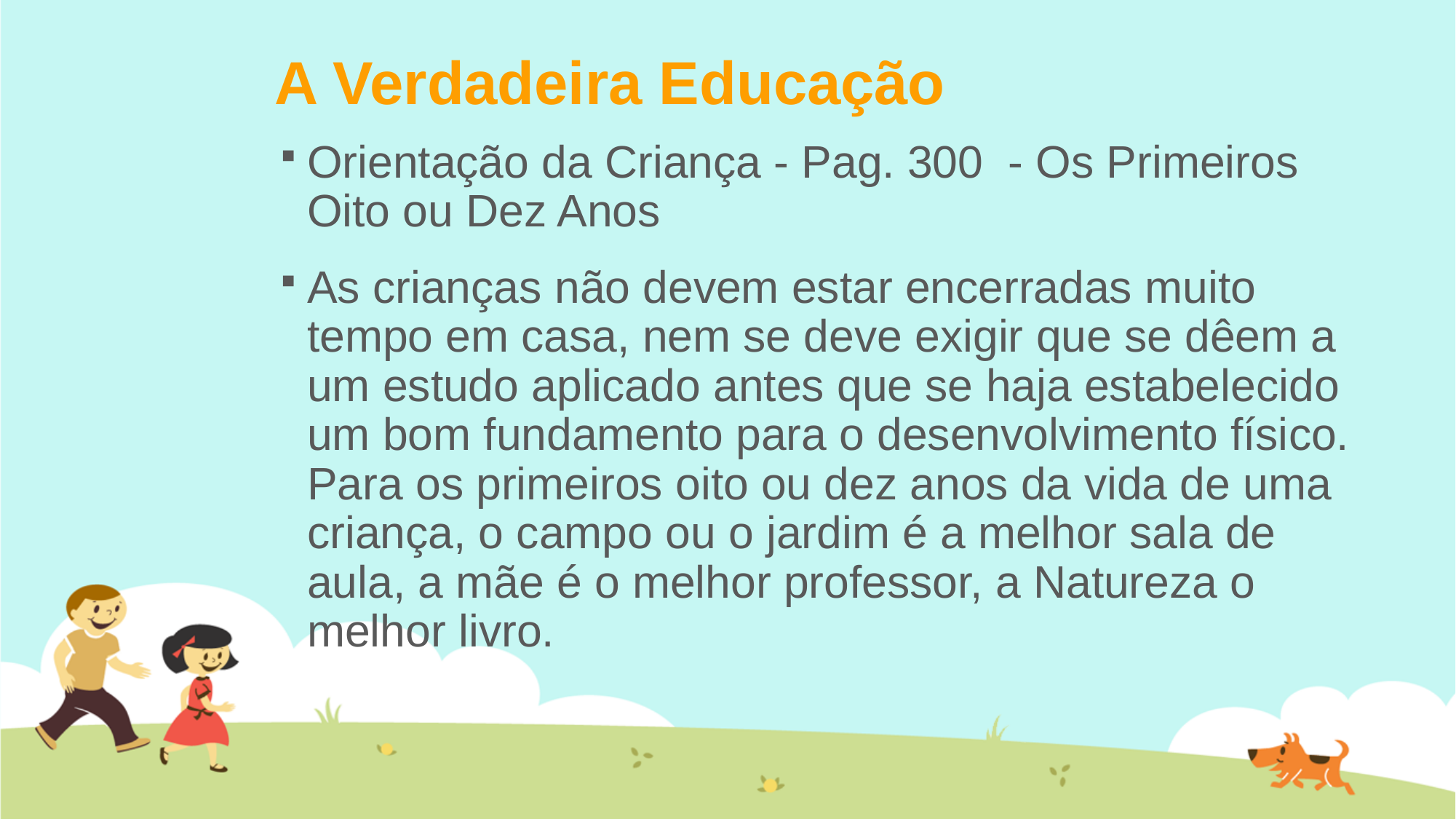

# A Verdadeira Educação
Orientação da Criança - Pag. 300  - Os Primeiros Oito ou Dez Anos
As crianças não devem estar encerradas muito tempo em casa, nem se deve exigir que se dêem a um estudo aplicado antes que se haja estabelecido um bom fundamento para o desenvolvimento físico. Para os primeiros oito ou dez anos da vida de uma criança, o campo ou o jardim é a melhor sala de aula, a mãe é o melhor professor, a Natureza o melhor livro.